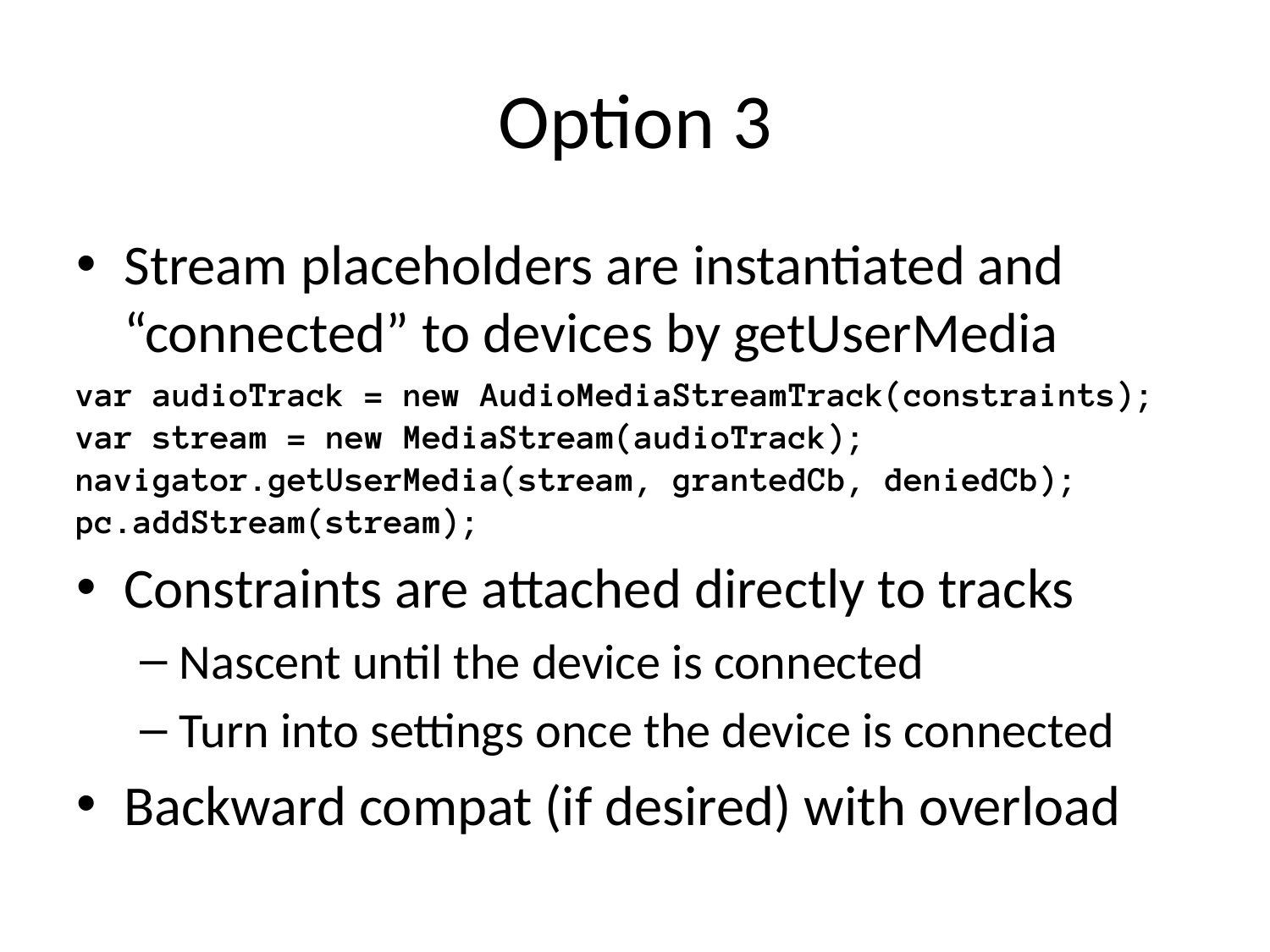

# Option 3
Stream placeholders are instantiated and “connected” to devices by getUserMedia
var audioTrack = new AudioMediaStreamTrack(constraints);
var stream = new MediaStream(audioTrack);
navigator.getUserMedia(stream, grantedCb, deniedCb);
pc.addStream(stream);
Constraints are attached directly to tracks
Nascent until the device is connected
Turn into settings once the device is connected
Backward compat (if desired) with overload